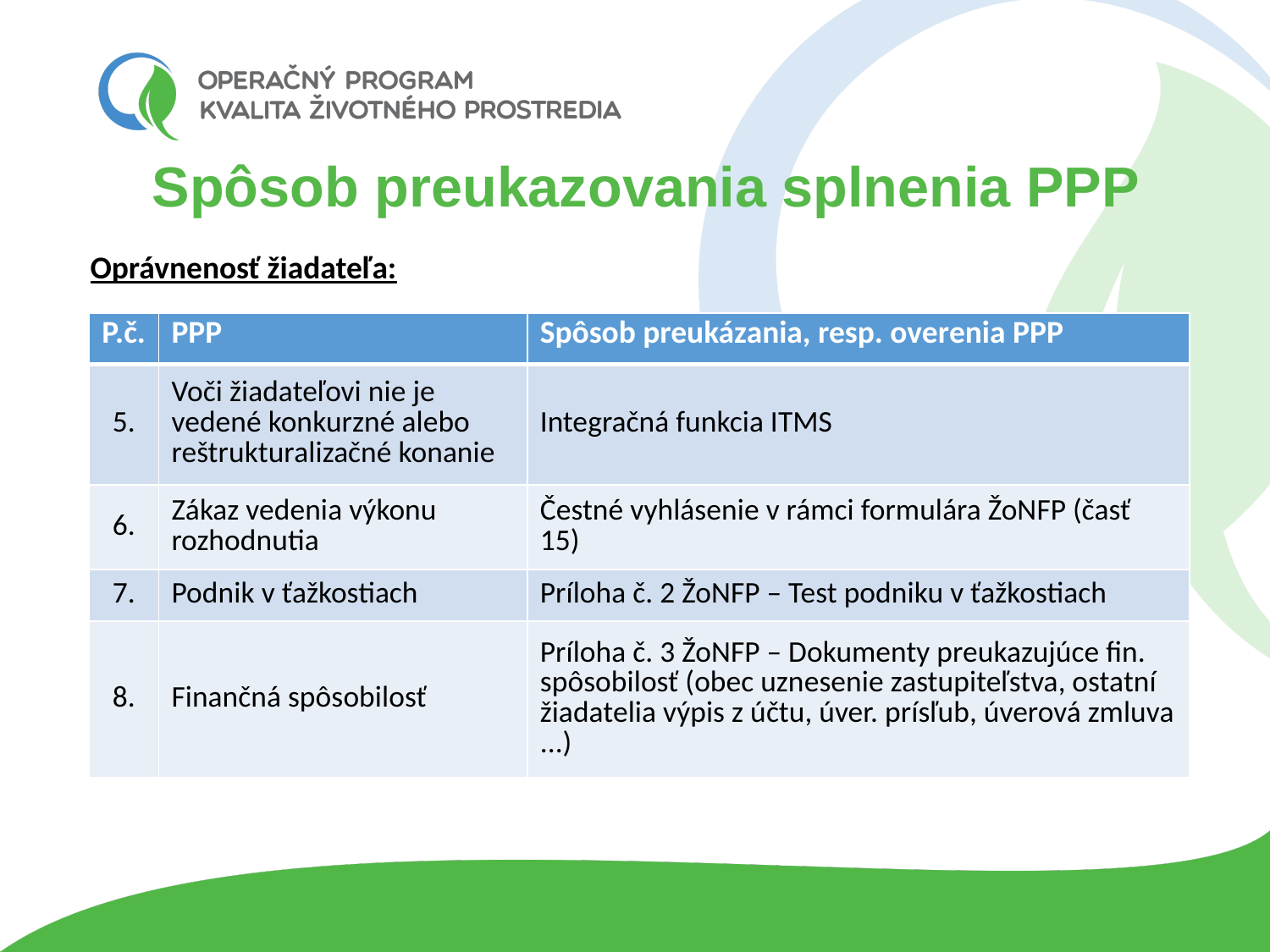

# Spôsob preukazovania splnenia PPP
Oprávnenosť žiadateľa:

Právna forma
| P.č. | PPP | Spôsob preukázania, resp. overenia PPP |
| --- | --- | --- |
| 5. | Voči žiadateľovi nie je vedené konkurzné alebo reštrukturalizačné konanie | Integračná funkcia ITMS |
| 6. | Zákaz vedenia výkonu rozhodnutia | Čestné vyhlásenie v rámci formulára ŽoNFP (časť 15) |
| 7. | Podnik v ťažkostiach | Príloha č. 2 ŽoNFP – Test podniku v ťažkostiach |
| 8. | Finančná spôsobilosť | Príloha č. 3 ŽoNFP – Dokumenty preukazujúce fin. spôsobilosť (obec uznesenie zastupiteľstva, ostatní žiadatelia výpis z účtu, úver. prísľub, úverová zmluva ...) |